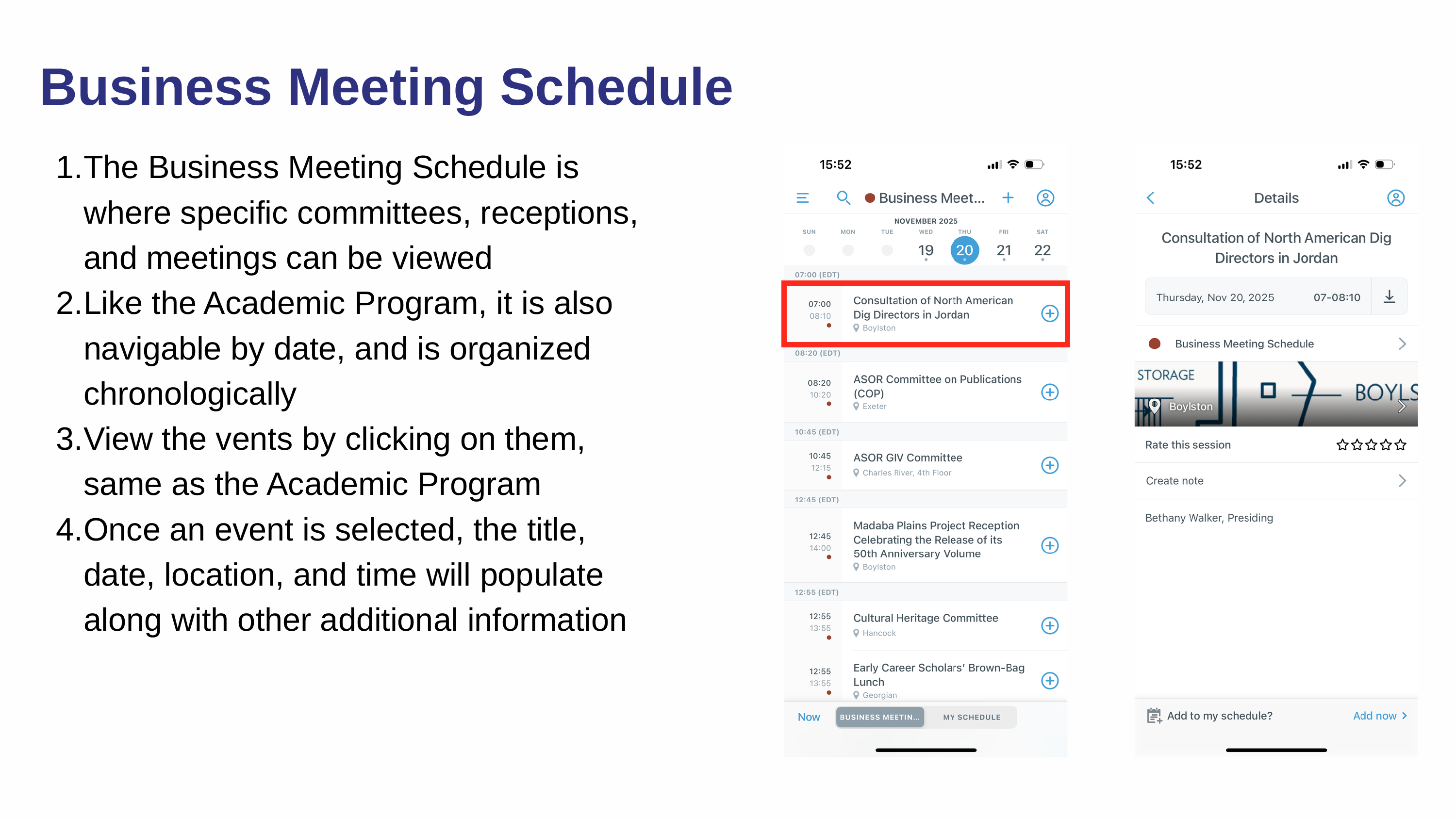

Business Meeting Schedule
The Business Meeting Schedule is where specific committees, receptions, and meetings can be viewed
Like the Academic Program, it is also navigable by date, and is organized chronologically
View the vents by clicking on them, same as the Academic Program
Once an event is selected, the title, date, location, and time will populate along with other additional information